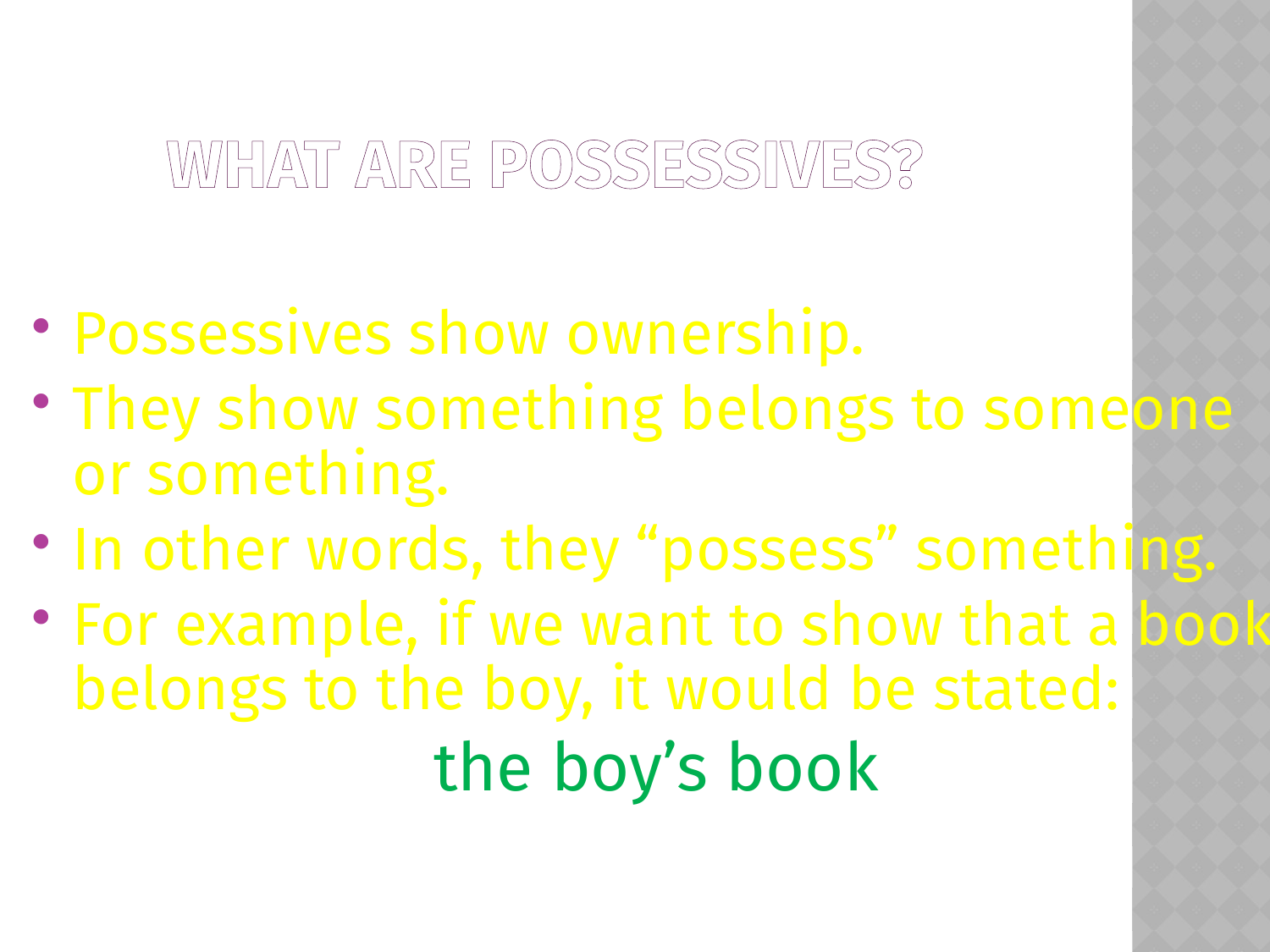

# What are possessives?
Possessives show ownership.
They show something belongs to someone or something.
In other words, they “possess” something.
For example, if we want to show that a book belongs to the boy, it would be stated:
the boy’s book